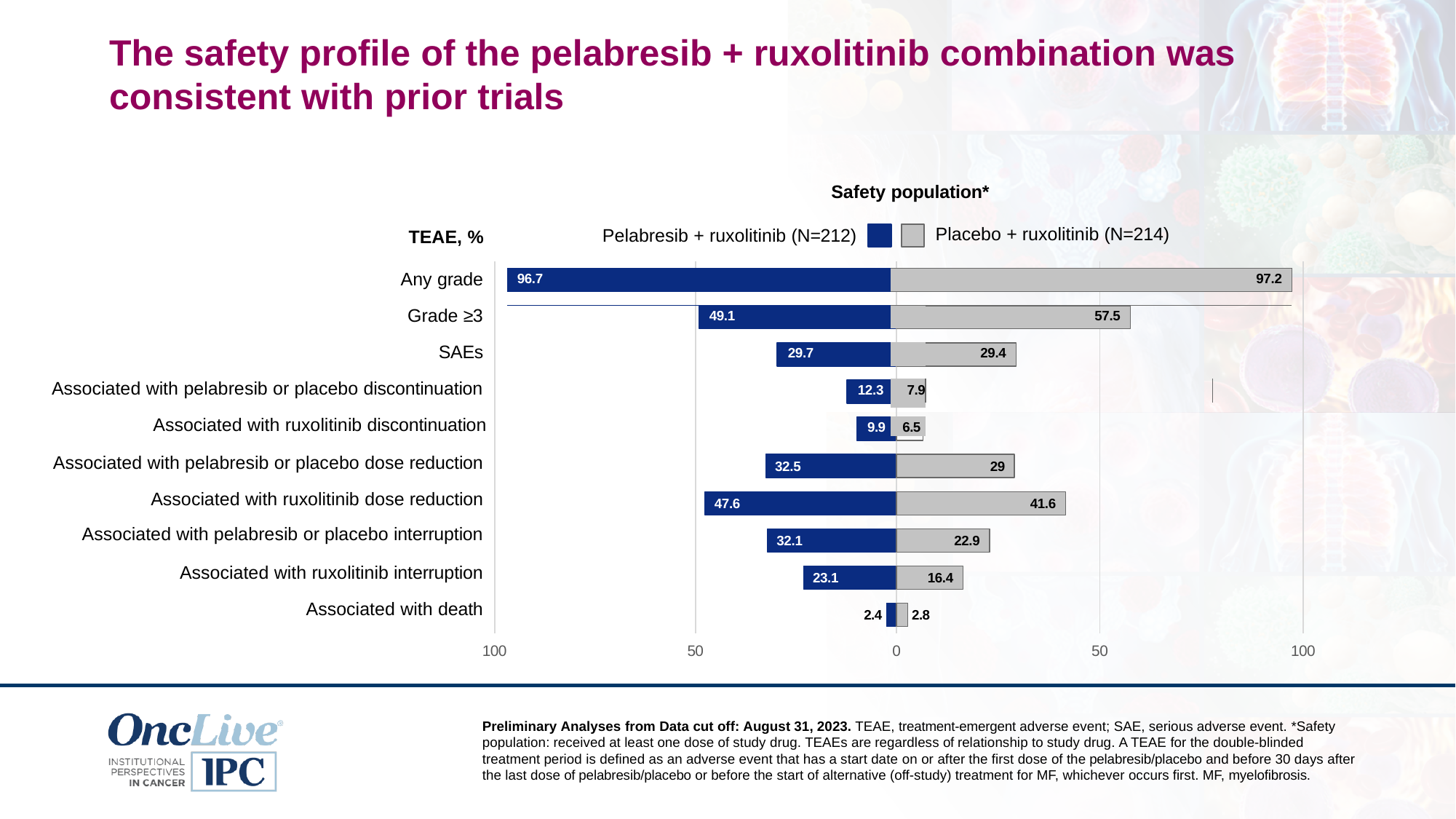

The safety profile of the pelabresib + ruxolitinib combination was consistent with prior trials

Safety population*
| TEAE, % |  |  | Pelabresib + ruxolitinib (N=212) |  | Placebo + ruxolitinib (N=214) |  |  |
| --- | --- | --- | --- | --- | --- | --- | --- |
| Any grade |  | 96.7 |  |  |  | 97.2 |  |
|  |  |  |  |  |  |  |  |
| Grade ≥3 |  |  | 49.1 |  | 57.5 |  |  |
|  |  |  |  |  |  |  |  |
| SAEs |  |  | 29.7 |  | 29.4 |  |  |
|  |  |  |  |  |  |  |  |
| Associated with pelabresib or placebo discontinuation |  |  | 12.3 | 7.9 |  |  |  |
|  |  |  |  |  |  |  |  |
|  |  |  |  |  |  |  |  |
| Associated with ruxolitinib discontinuation |  |  | 9.9 | 6.5 |  |  |  |

Associated with pelabresib or placebo dose reduction
Associated with ruxolitinib dose reduction Associated with pelabresib or placebo interruption
32.5
29
47.6
41.6
32.1
22.9
Associated with ruxolitinib interruption
Associated with death
23.1
16.4
2.4
2.8
100
50
0
50
100
Preliminary Analyses from Data cut off: August 31, 2023. TEAE, treatment-emergent adverse event; SAE, serious adverse event. *Safety population: received at least one dose of study drug. TEAEs are regardless of relationship to study drug. A TEAE for the double-blinded treatment period is defined as an adverse event that has a start date on or after the first dose of the pelabresib/placebo and before 30 days after the last dose of pelabresib/placebo or before the start of alternative (off-study) treatment for MF, whichever occurs first. MF, myelofibrosis.